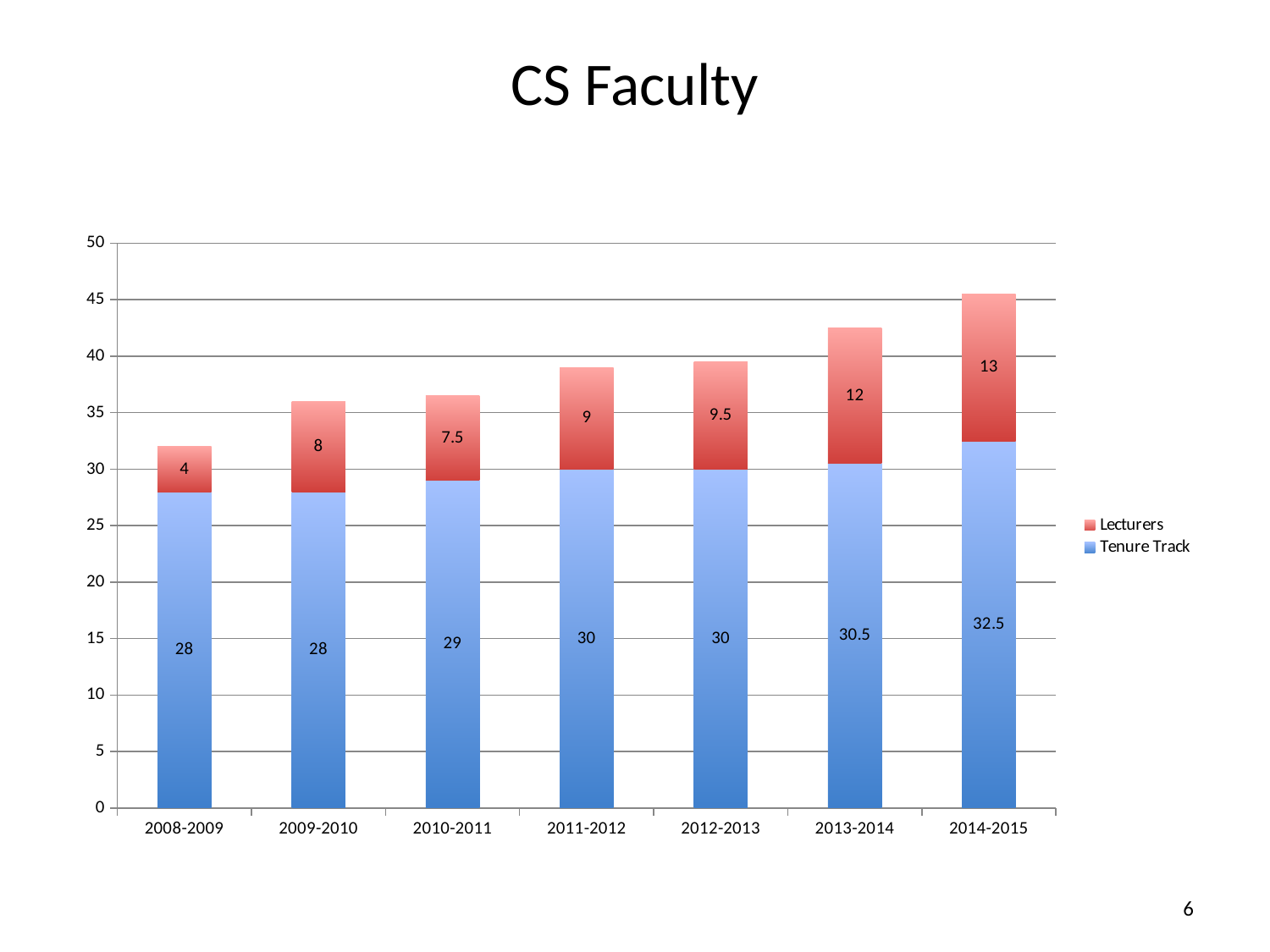

# CS Faculty

### Chart

| Category | Tenure Track | Lecturers |
|---|---|---|
| 2008-2009 | 28.0 | 4.0 |
| 2009-2010 | 28.0 | 8.0 |
| 2010-2011 | 29.0 | 7.5 |
| 2011-2012 | 30.0 | 9.0 |
| 2012-2013 | 30.0 | 9.5 |
| 2013-2014 | 30.5 | 12.0 |
| 2014-2015 | 32.5 | 13.0 |
6